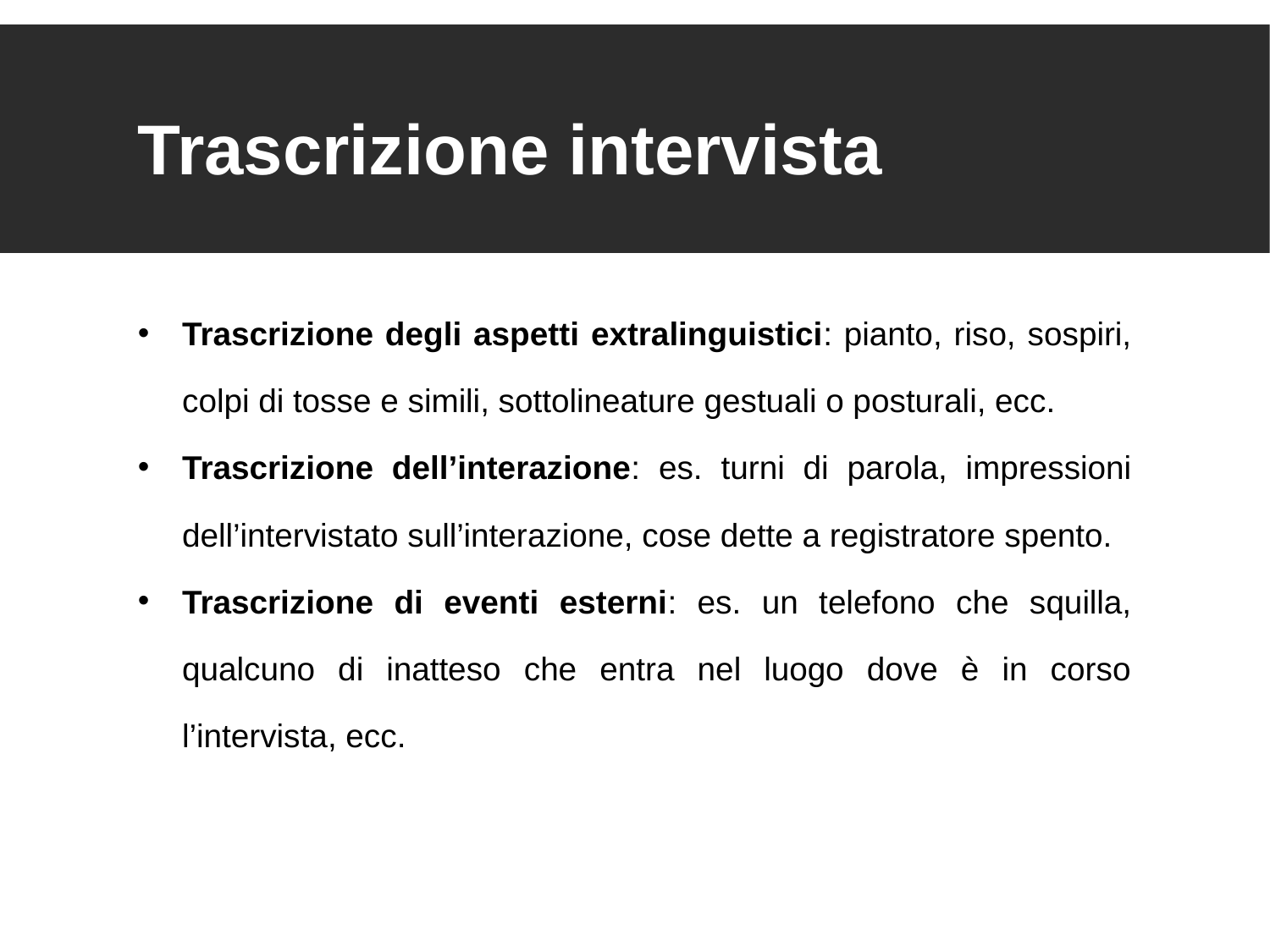

Trascrizione intervista
Trascrizione degli aspetti extralinguistici: pianto, riso, sospiri, colpi di tosse e simili, sottolineature gestuali o posturali, ecc.
Trascrizione dell’interazione: es. turni di parola, impressioni dell’intervistato sull’interazione, cose dette a registratore spento.
Trascrizione di eventi esterni: es. un telefono che squilla, qualcuno di inatteso che entra nel luogo dove è in corso l’intervista, ecc.